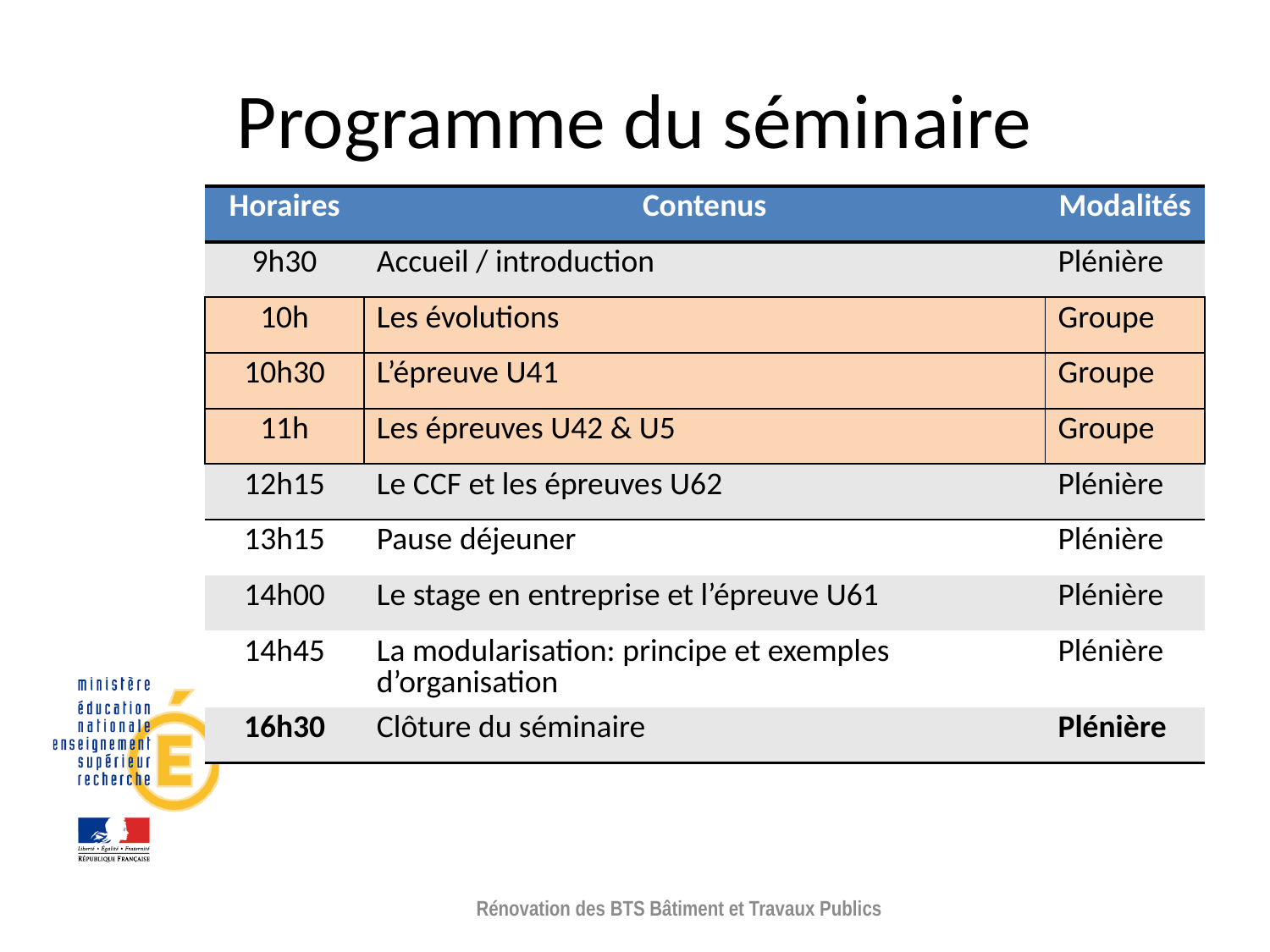

# Programme du séminaire
| Horaires | Contenus | Modalités |
| --- | --- | --- |
| 9h30 | Accueil / introduction | Plénière |
| 10h | Les évolutions | Groupe |
| 10h30 | L’épreuve U41 | Groupe |
| 11h | Les épreuves U42 & U5 | Groupe |
| 12h15 | Le CCF et les épreuves U62 | Plénière |
| 13h15 | Pause déjeuner | Plénière |
| 14h00 | Le stage en entreprise et l’épreuve U61 | Plénière |
| 14h45 | La modularisation: principe et exemples d’organisation | Plénière |
| 16h30 | Clôture du séminaire | Plénière |
Rénovation des BTS Bâtiment et Travaux Publics